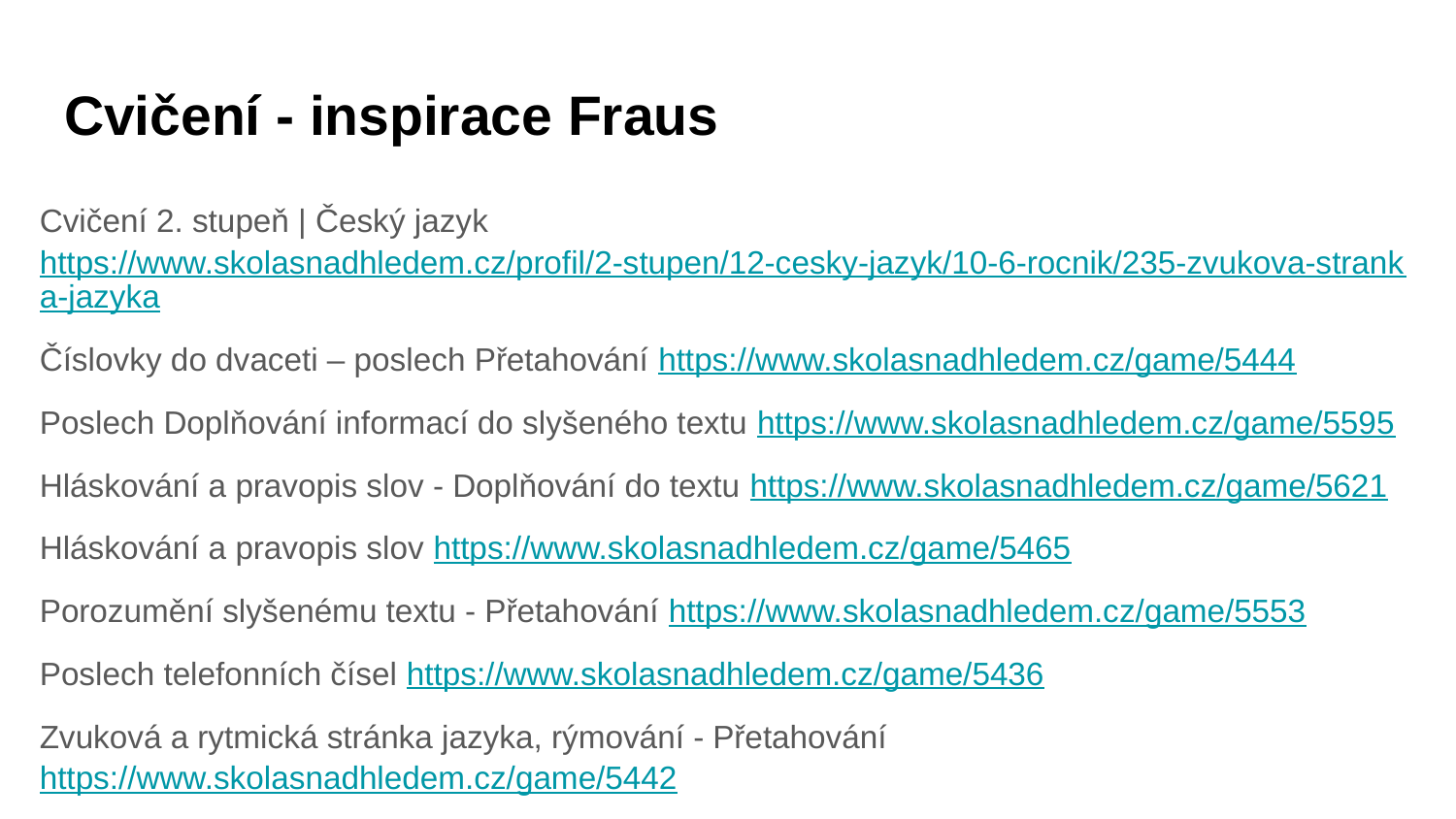

# Cvičení - inspirace Fraus
Cvičení 2. stupeň | Český jazyk https://www.skolasnadhledem.cz/profil/2-stupen/12-cesky-jazyk/10-6-rocnik/235-zvukova-stranka-jazyka
Číslovky do dvaceti – poslech Přetahování https://www.skolasnadhledem.cz/game/5444
Poslech Doplňování informací do slyšeného textu https://www.skolasnadhledem.cz/game/5595
Hláskování a pravopis slov - Doplňování do textu https://www.skolasnadhledem.cz/game/5621
Hláskování a pravopis slov https://www.skolasnadhledem.cz/game/5465
Porozumění slyšenému textu - Přetahování https://www.skolasnadhledem.cz/game/5553
Poslech telefonních čísel https://www.skolasnadhledem.cz/game/5436
Zvuková a rytmická stránka jazyka, rýmování - Přetahování https://www.skolasnadhledem.cz/game/5442